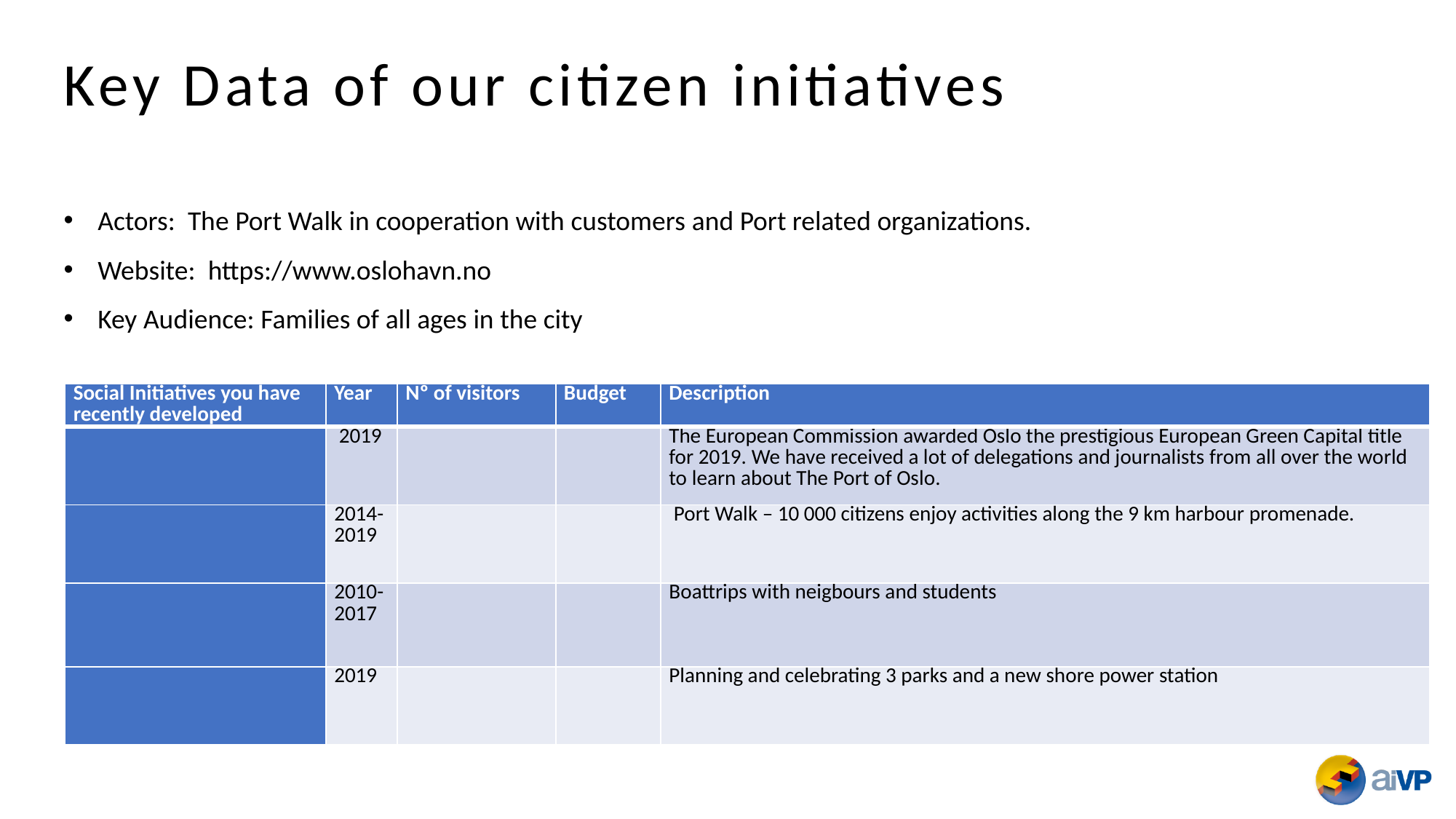

Key Data of our citizen initiatives
Actors:  The Port Walk in cooperation with customers and Port related organizations.
Website:  https://www.oslohavn.no
Key Audience: Families of all ages in the city
| Social Initiatives you have recently developed | Year | Nº of visitors | Budget | Description |
| --- | --- | --- | --- | --- |
|  | 2019 |  |  | The European Commission awarded Oslo the prestigious European Green Capital title for 2019. We have received a lot of delegations and journalists from all over the world to learn about The Port of Oslo. |
|  | 2014-2019 |  |  | Port Walk – 10 000 citizens enjoy activities along the 9 km harbour promenade. |
|  | 2010- 2017 |  |  | Boattrips with neigbours and students |
|  | 2019 |  |  | Planning and celebrating 3 parks and a new shore power station |